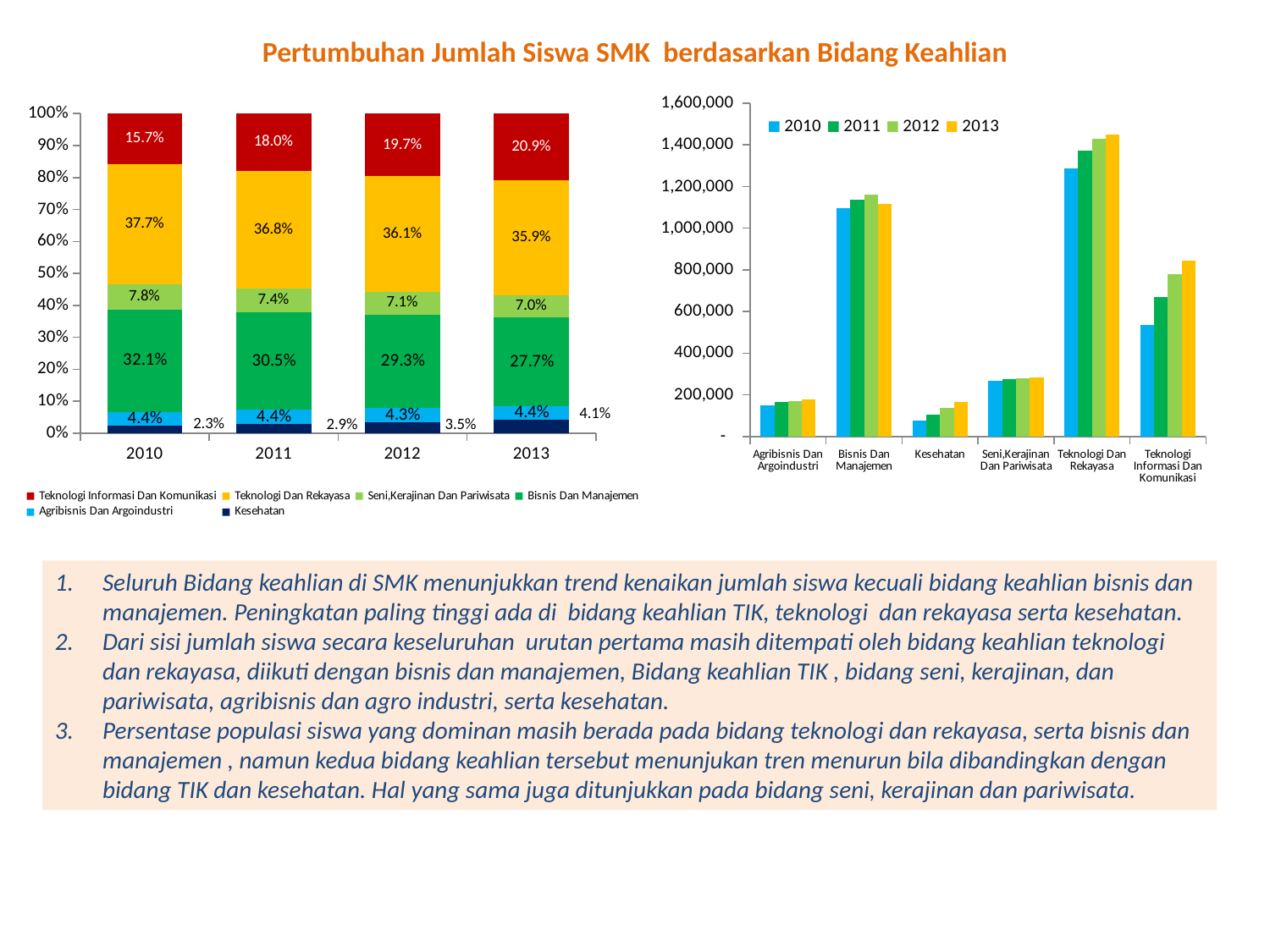

Pertumbuhan Jumlah Siswa SMK  berdasarkan Bidang Keahlian

### Chart

| Category | 2010 | 2011 | 2012 | 2013 |
|---|---|---|---|---|
| Agribisnis Dan Argoindustri | 148492.0 | 164867.0 | 172061.0 | 177188.0 |
| Bisnis Dan Manajemen | 1095433.0 | 1137231.0 | 1159142.0 | 1117899.0 |
| Kesehatan | 76989.0 | 106331.0 | 139333.0 | 166358.0 |
| Seni,Kerajinan Dan Pariwisata | 265883.0 | 275486.0 | 281327.0 | 283400.0 |
| Teknologi Dan Rekayasa | 1287339.0 | 1371089.0 | 1430511.0 | 1451375.0 |
| Teknologi Informasi Dan Komunikasi | 537064.0 | 671216.0 | 778650.0 | 844377.0 |

### Chart

| Category | Kesehatan | Agribisnis Dan Argoindustri | Bisnis Dan Manajemen | Seni,Kerajinan Dan Pariwisata | Teknologi Dan Rekayasa | Teknologi Informasi Dan Komunikasi |
|---|---|---|---|---|---|---|
| 2010 | 0.0225694770168856 | 0.043530722326454 | 0.321128341932459 | 0.0779441252345216 | 0.377385963883678 | 0.157441369606004 |
| 2011 | 0.0285358889169185 | 0.0442451063007551 | 0.305196955627956 | 0.0739317592627381 | 0.367957071777834 | 0.180133218113799 |
| 2012 | 0.0351760049926484 | 0.0434385148890792 | 0.292636954484497 | 0.0710238059653261 | 0.361146764069089 | 0.19657795559936 |
| 2013 | 0.0411716387454626 | 0.0438519357411788 | 0.276666789585796 | 0.0701381503772833 | 0.359198158093965 | 0.208973327456314 |
Seluruh Bidang keahlian di SMK menunjukkan trend kenaikan jumlah siswa kecuali bidang keahlian bisnis dan manajemen. Peningkatan paling tinggi ada di  bidang keahlian TIK, teknologi  dan rekayasa serta kesehatan.
Dari sisi jumlah siswa secara keseluruhan  urutan pertama masih ditempati oleh bidang keahlian teknologi dan rekayasa, diikuti dengan bisnis dan manajemen, Bidang keahlian TIK , bidang seni, kerajinan, dan pariwisata, agribisnis dan agro industri, serta kesehatan.
Persentase populasi siswa yang dominan masih berada pada bidang teknologi dan rekayasa, serta bisnis dan manajemen , namun kedua bidang keahlian tersebut menunjukan tren menurun bila dibandingkan dengan bidang TIK dan kesehatan. Hal yang sama juga ditunjukkan pada bidang seni, kerajinan dan pariwisata.